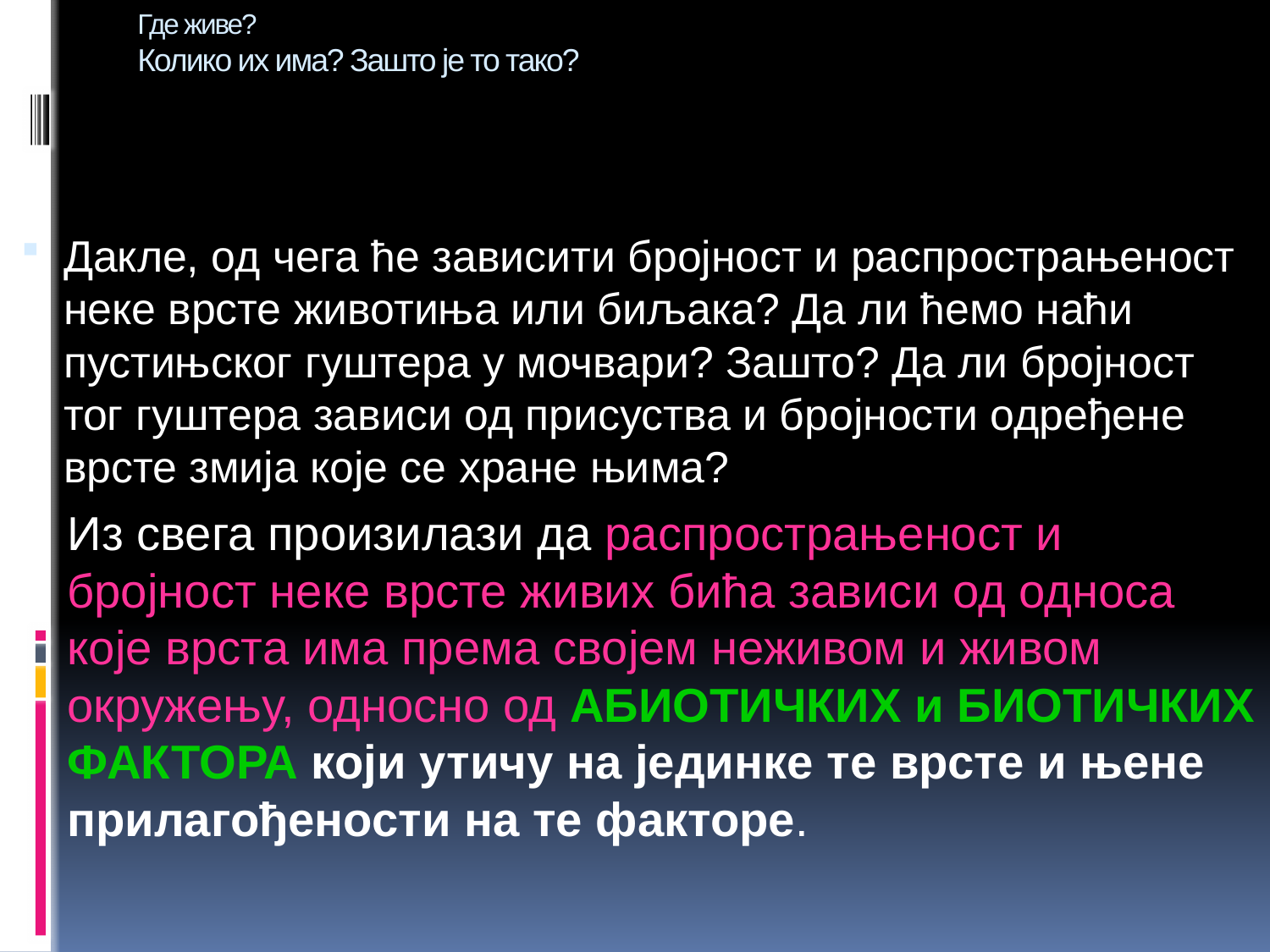

# Где живе? Колико их има? Зашто је то тако?
Дакле, од чега ће зависити бројност и распрострањеност неке врсте животиња или биљака? Да ли ћемо наћи пустињског гуштера у мочвари? Зашто? Да ли бројност тог гуштера зависи од присуства и бројности одређене врсте змија које се хране њима?
Из свега произилази да распрострањеност и бројност неке врсте живих бића зависи од односа које врста има према својем неживом и живом окружењу, односно од АБИОТИЧКИХ и БИОТИЧКИХ ФАКТОРА који утичу на јединке те врсте и њене прилагођености на те факторе.